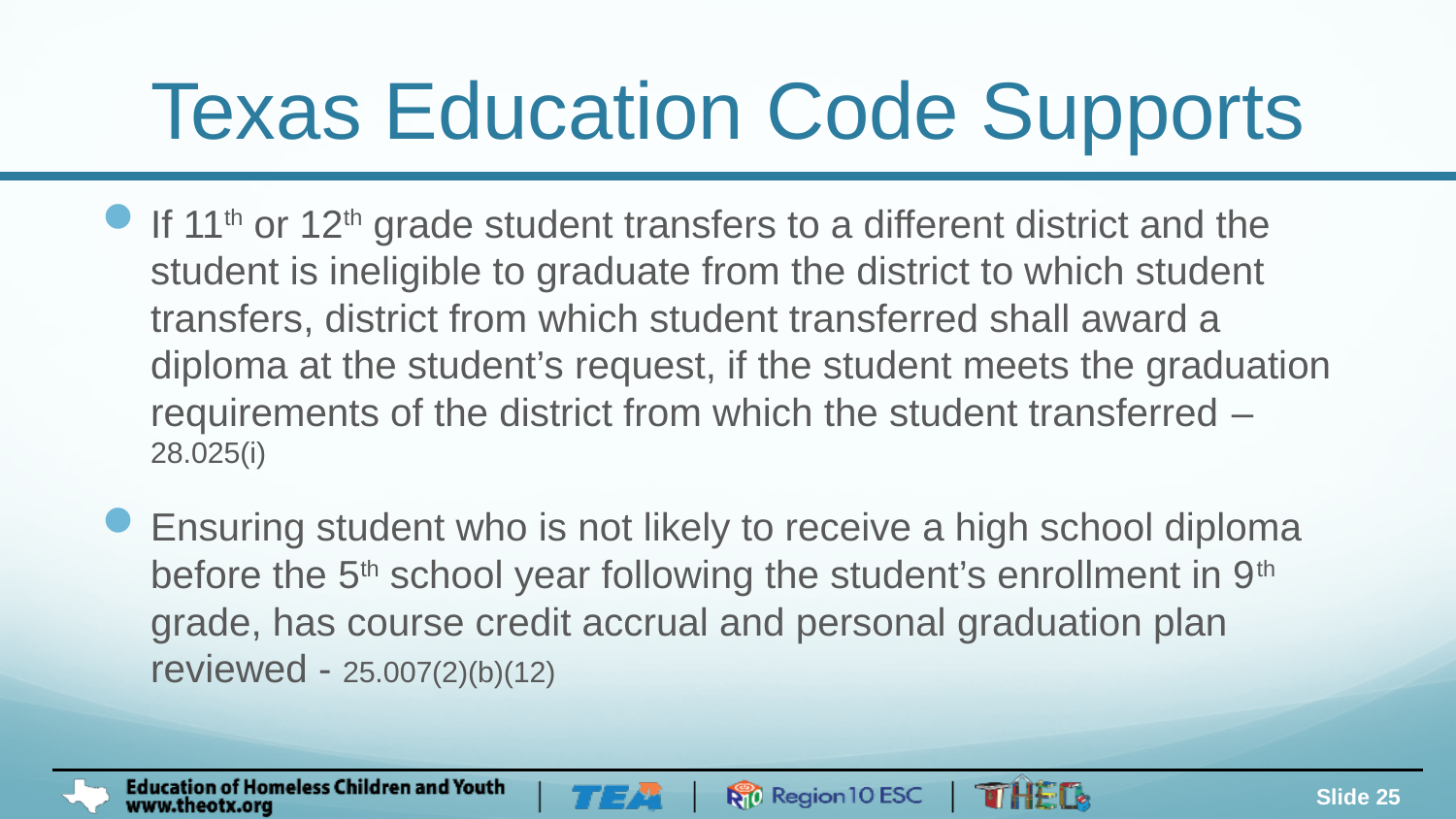

# Texas Education Code Supports
If 11th or 12th grade student transfers to a different district and the student is ineligible to graduate from the district to which student transfers, district from which student transferred shall award a diploma at the student’s request, if the student meets the graduation requirements of the district from which the student transferred – 28.025(i)
Ensuring student who is not likely to receive a high school diploma before the 5th school year following the student’s enrollment in 9th grade, has course credit accrual and personal graduation plan reviewed - 25.007(2)(b)(12)

Slide 25